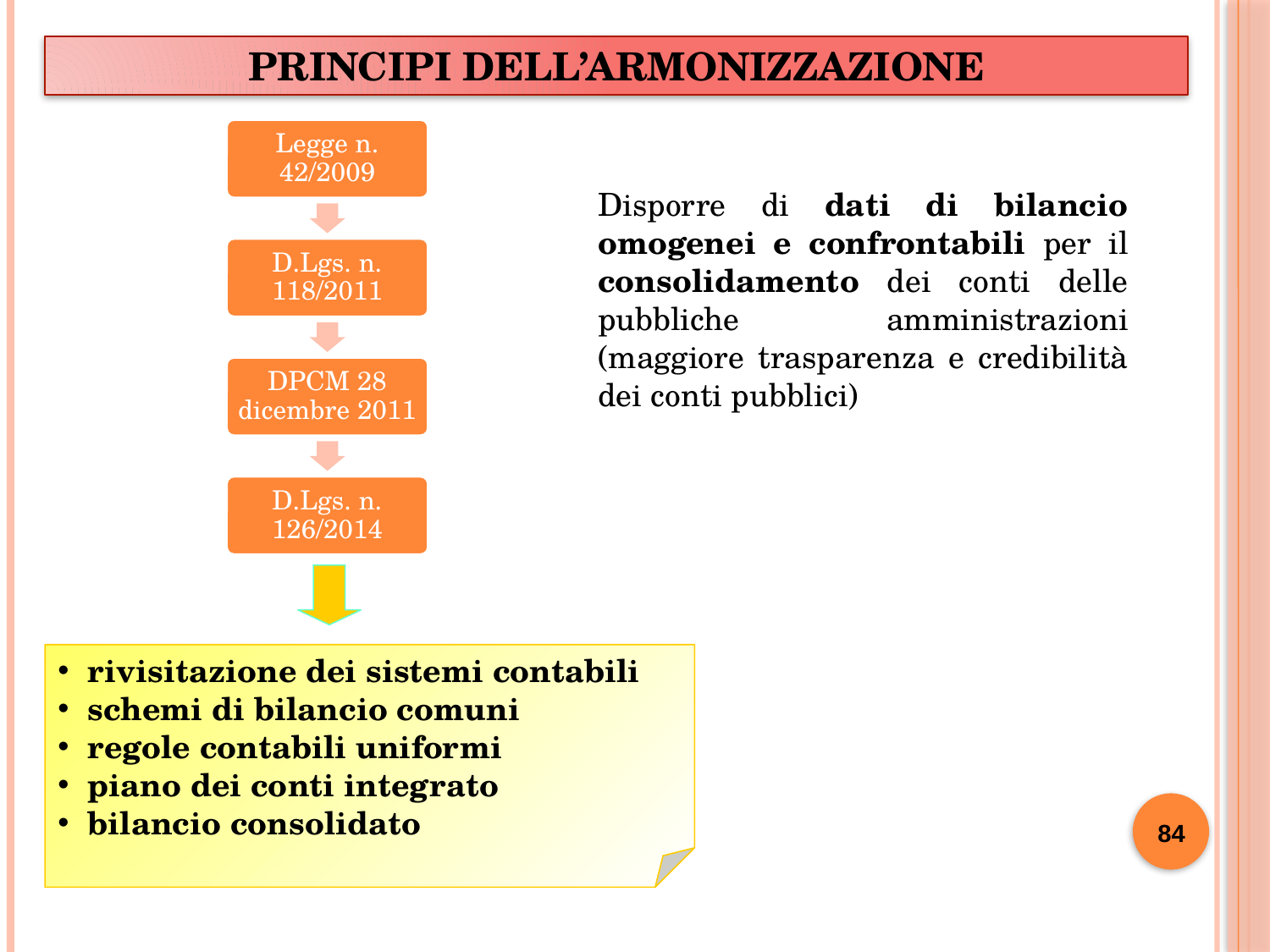

PRINCIPI DELL’ARMONIZZAZIONE
Legge n. 42/2009

D.Lgs. n. 118/2011

DPCM 28 dicembre 2011

D.Lgs. n. 126/2014
Disporre di dati di bilancio omogenei e confrontabili per il consolidamento dei conti delle pubbliche amministrazioni (maggiore trasparenza e credibilità dei conti pubblici)

rivisitazione dei sistemi contabili
schemi di bilancio comuni
regole contabili uniformi
piano dei conti integrato
bilancio consolidato
84